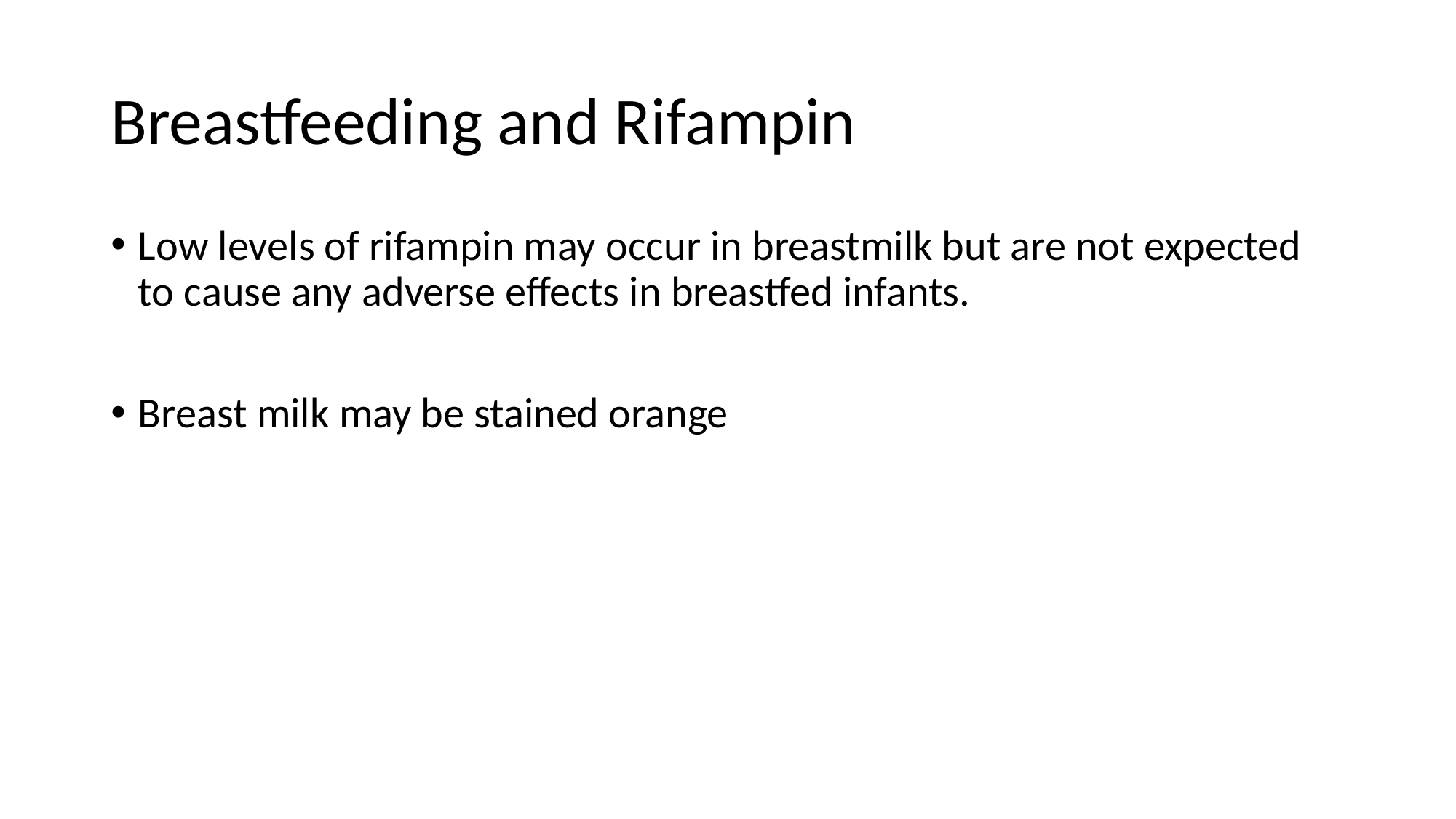

# Breastfeeding and Rifampin
Low levels of rifampin may occur in breastmilk but are not expected to cause any adverse effects in breastfed infants.

Breast milk may be stained orange